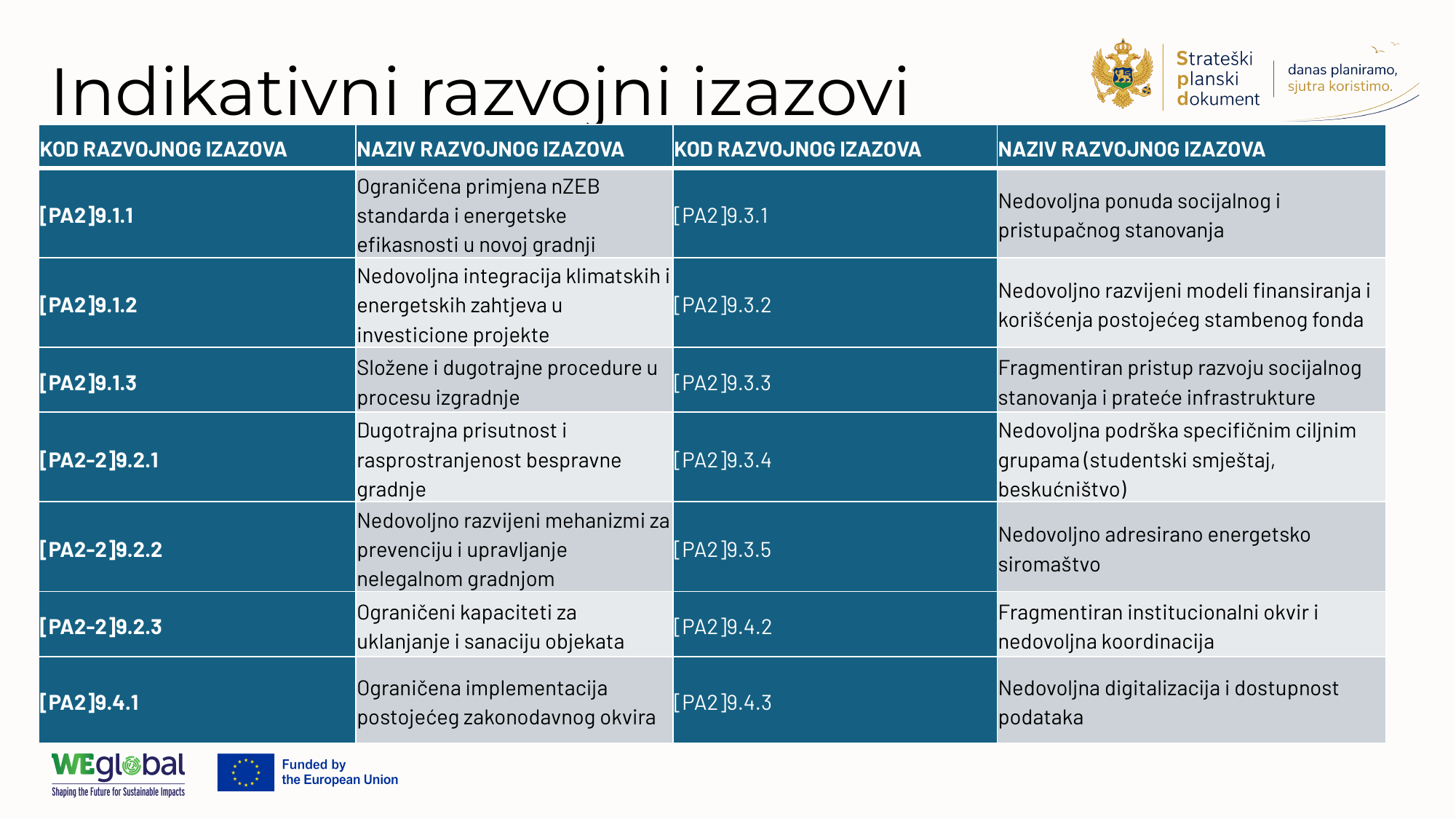

# Indikativni razvojni izazovi
| KOD RAZVOJNOG IZAZOVA | NAZIV RAZVOJNOG IZAZOVA | KOD RAZVOJNOG IZAZOVA | NAZIV RAZVOJNOG IZAZOVA |
| --- | --- | --- | --- |
| [PA2]9.1.1 | Ograničena primjena nZEB standarda i energetske efikasnosti u novoj gradnji | [PA2]9.3.1 | Nedovoljna ponuda socijalnog i pristupačnog stanovanja |
| [PA2]9.1.2 | Nedovoljna integracija klimatskih i energetskih zahtjeva u investicione projekte | [PA2]9.3.2 | Nedovoljno razvijeni modeli finansiranja i korišćenja postojećeg stambenog fonda |
| [PA2]9.1.3 | Složene i dugotrajne procedure u procesu izgradnje | [PA2]9.3.3 | Fragmentiran pristup razvoju socijalnog stanovanja i prateće infrastrukture |
| [PA2-2]9.2.1 | Dugotrajna prisutnost i rasprostranjenost bespravne gradnje | [PA2]9.3.4 | Nedovoljna podrška specifičnim ciljnim grupama (studentski smještaj, beskućništvo) |
| [PA2-2]9.2.2 | Nedovoljno razvijeni mehanizmi za prevenciju i upravljanje nelegalnom gradnjom | [PA2]9.3.5 | Nedovoljno adresirano energetsko siromaštvo |
| [PA2-2]9.2.3 | Ograničeni kapaciteti za uklanjanje i sanaciju objekata | [PA2]9.4.2 | Fragmentiran institucionalni okvir i nedovoljna koordinacija |
| [PA2]9.4.1 | Ograničena implementacija postojećeg zakonodavnog okvira | [PA2]9.4.3 | Nedovoljna digitalizacija i dostupnost podataka |